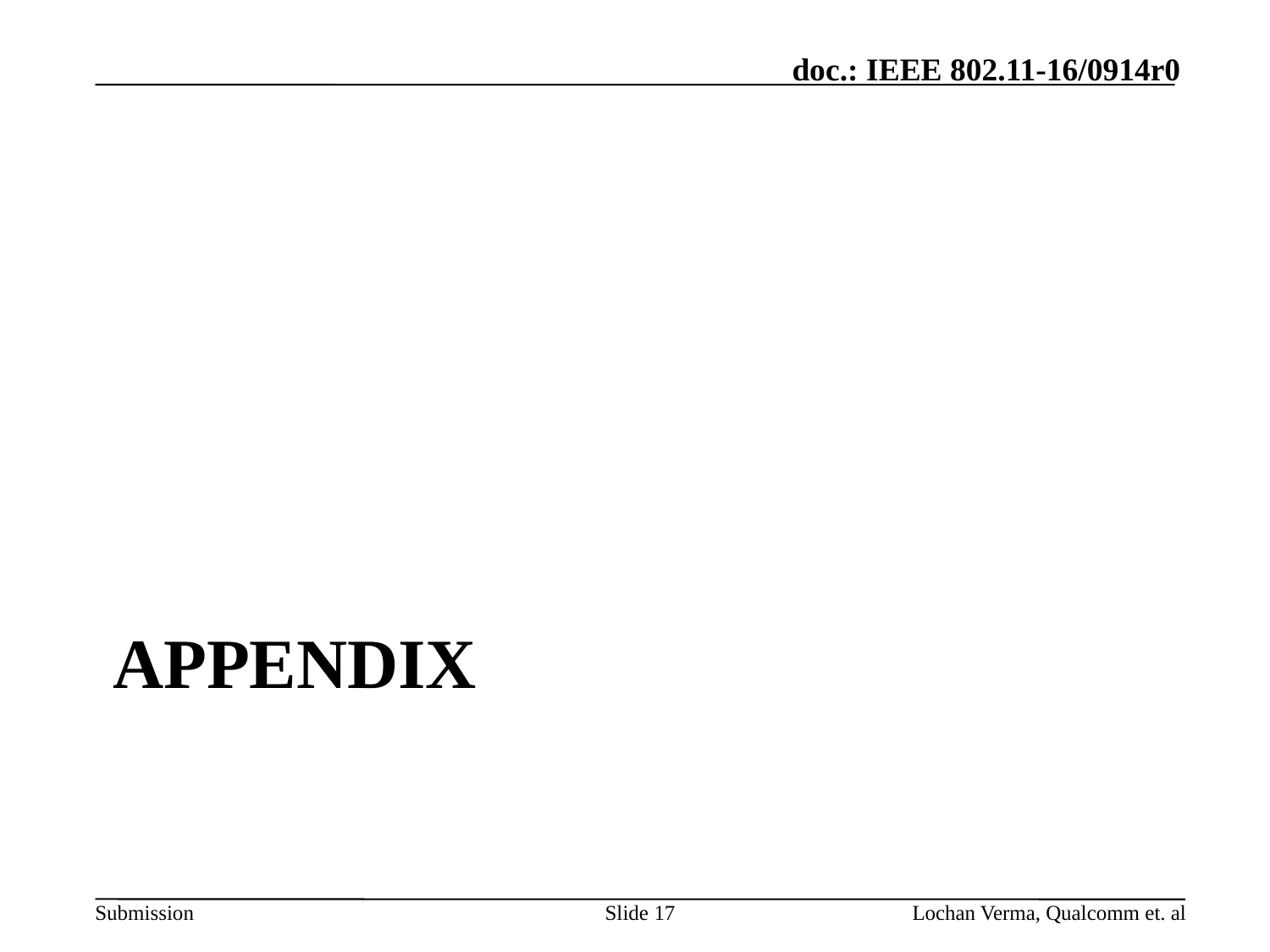

# Appendix
Slide 17
Lochan Verma, Qualcomm et. al